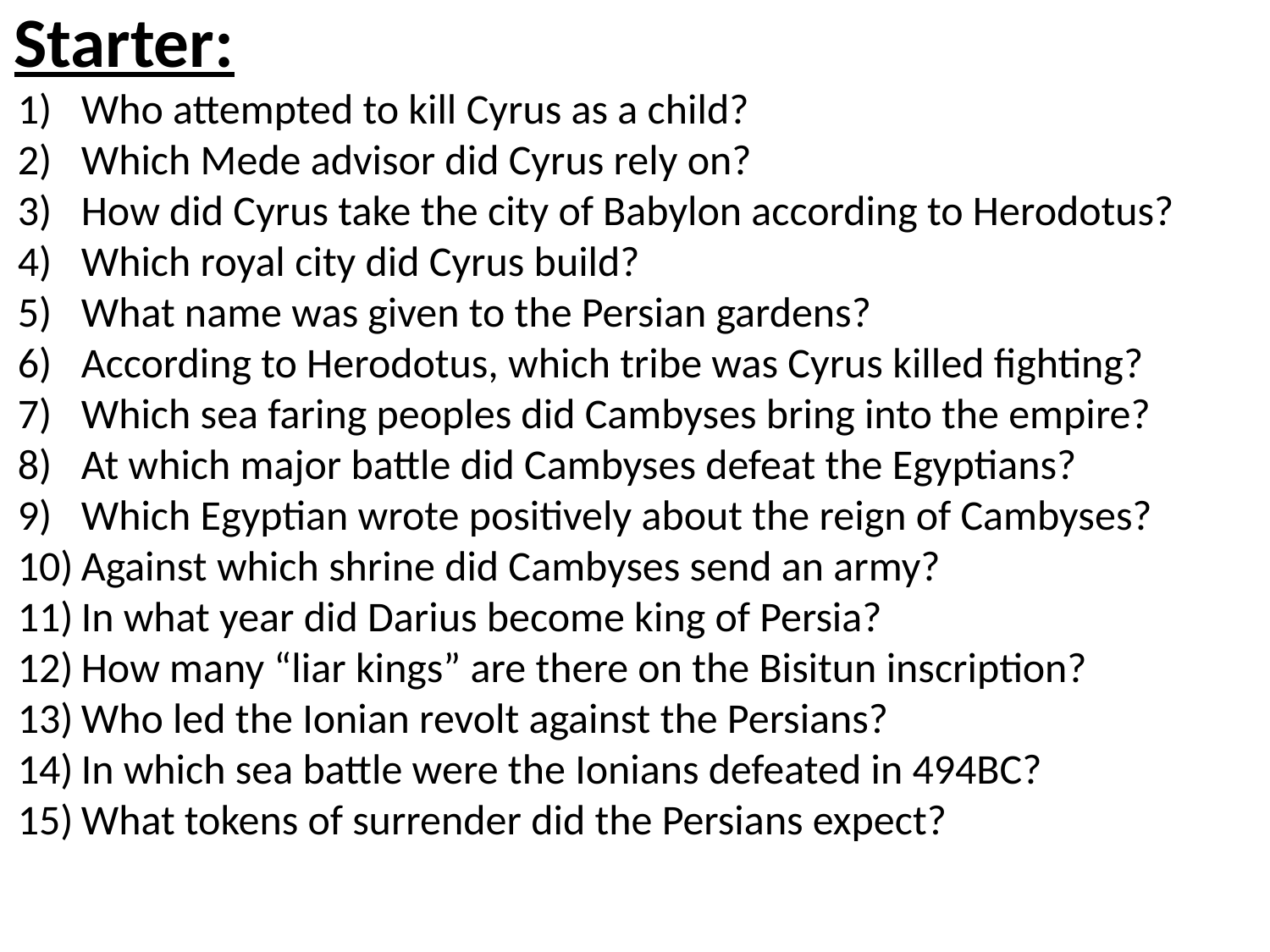

Starter:
Who attempted to kill Cyrus as a child?
Which Mede advisor did Cyrus rely on?
How did Cyrus take the city of Babylon according to Herodotus?
Which royal city did Cyrus build?
What name was given to the Persian gardens?
According to Herodotus, which tribe was Cyrus killed fighting?
Which sea faring peoples did Cambyses bring into the empire?
At which major battle did Cambyses defeat the Egyptians?
Which Egyptian wrote positively about the reign of Cambyses?
Against which shrine did Cambyses send an army?
In what year did Darius become king of Persia?
How many “liar kings” are there on the Bisitun inscription?
Who led the Ionian revolt against the Persians?
In which sea battle were the Ionians defeated in 494BC?
What tokens of surrender did the Persians expect?